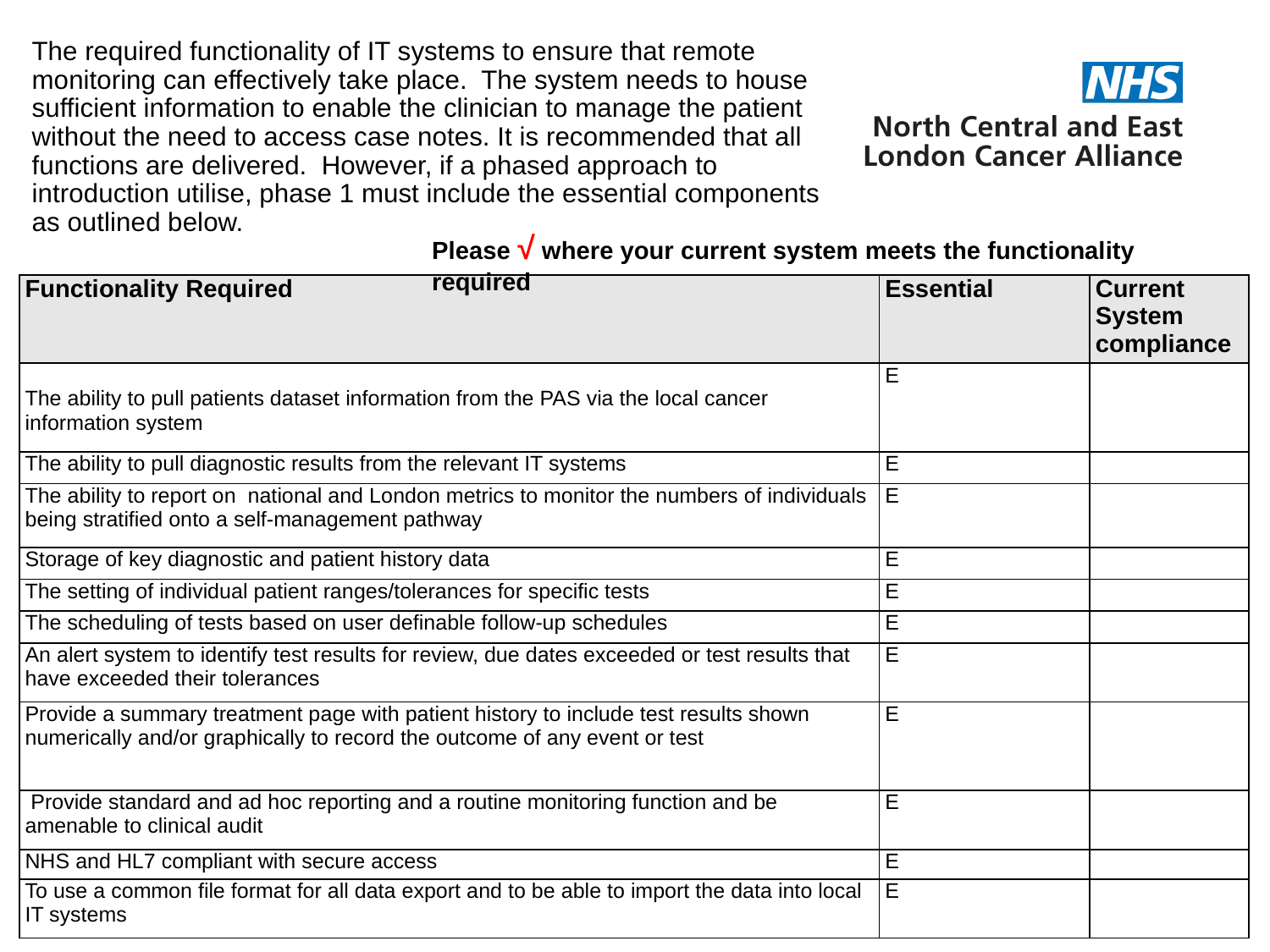

# The required functionality of IT systems to ensure that remote monitoring can effectively take place.  The system needs to house sufficient information to enable the clinician to manage the patient without the need to access case notes. It is recommended that all functions are delivered.  However, if a phased approach to introduction utilise, phase 1 must include the essential components as outlined below.
Please √ where your current system meets the functionality required
| Functionality Required | Essential | Current System compliance |
| --- | --- | --- |
| The ability to pull patients dataset information from the PAS via the local cancer information system | E |  |
| The ability to pull diagnostic results from the relevant IT systems | E |  |
| The ability to report on national and London metrics to monitor the numbers of individuals being stratified onto a self-management pathway | E |  |
| Storage of key diagnostic and patient history data | E |  |
| The setting of individual patient ranges/tolerances for specific tests | E |  |
| The scheduling of tests based on user definable follow-up schedules | E |  |
| An alert system to identify test results for review, due dates exceeded or test results that have exceeded their tolerances | E |  |
| Provide a summary treatment page with patient history to include test results shown numerically and/or graphically to record the outcome of any event or test | E |  |
| Provide standard and ad hoc reporting and a routine monitoring function and be amenable to clinical audit | E |  |
| NHS and HL7 compliant with secure access | E |  |
| To use a common file format for all data export and to be able to import the data into local IT systems | E |  |